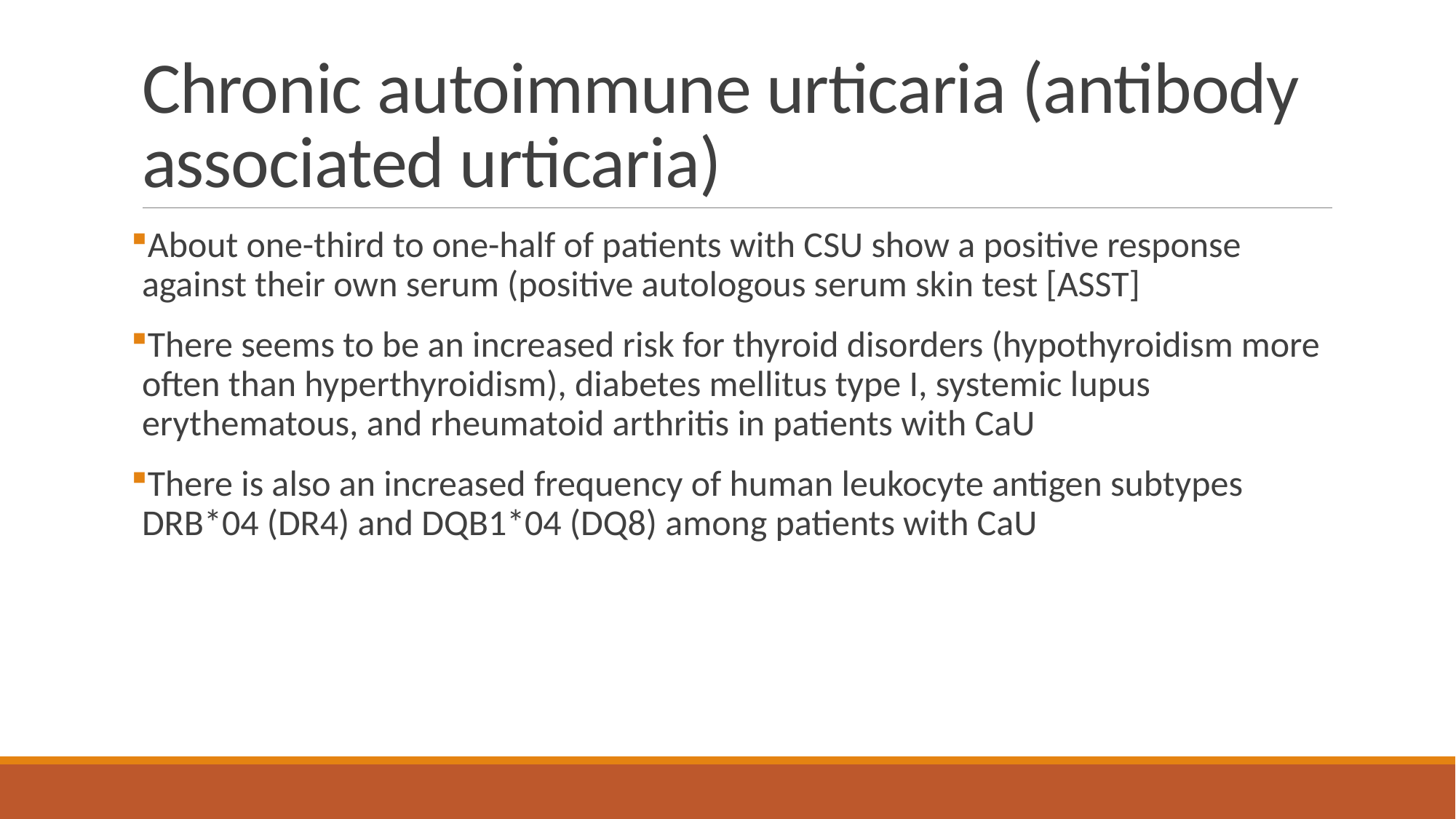

# Chronic autoimmune urticaria (antibody associated urticaria)
About one-third to one-half of patients with CSU show a positive response against their own serum (positive autologous serum skin test [ASST]
There seems to be an increased risk for thyroid disorders (hypothyroidism more often than hyperthyroidism), diabetes mellitus type I, systemic lupus erythematous, and rheumatoid arthritis in patients with CaU
There is also an increased frequency of human leukocyte antigen subtypes DRB*04 (DR4) and DQB1*04 (DQ8) among patients with CaU